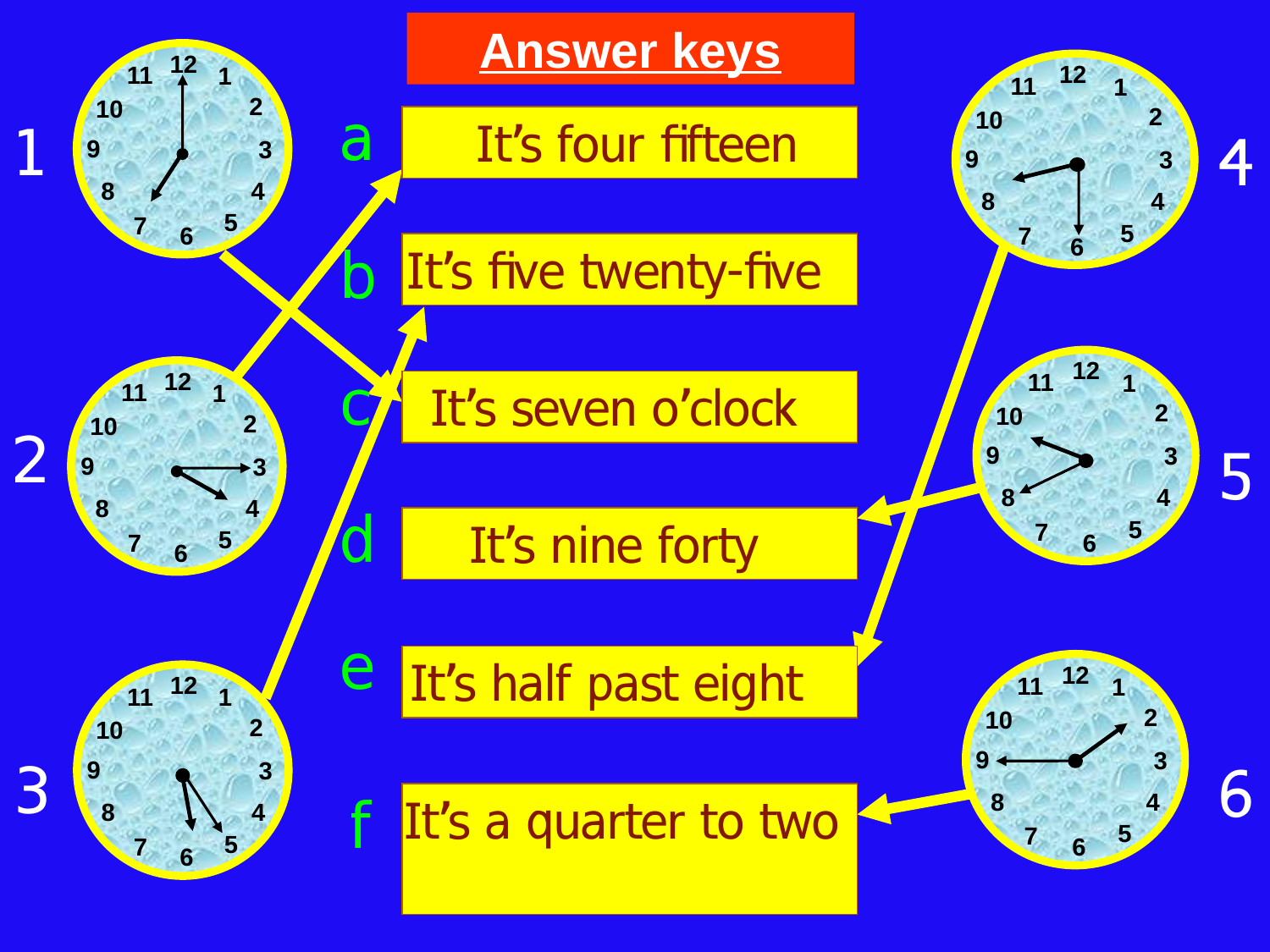

Answer keys
12

11
1

2
10
9
3

8
4
5
7
6
12

11
1
2
10
9
3

8
4
5
7
6
a
1
 It’s four fifteen
4

b
It’s five twenty-five

12

11
1
2
10
9
3

8
4
5
7
6

c
12

11
1
2
10
9
3

8
4
5
7
6
It’s seven o’clock
2
5

d
It’s nine forty
e
It’s half past eight
12

11
1
2
10

9
3

8
4
5
7
6
12

11
1
2
10
9
3

8
4
5
7
6

3
6
f
It’s a quarter to two